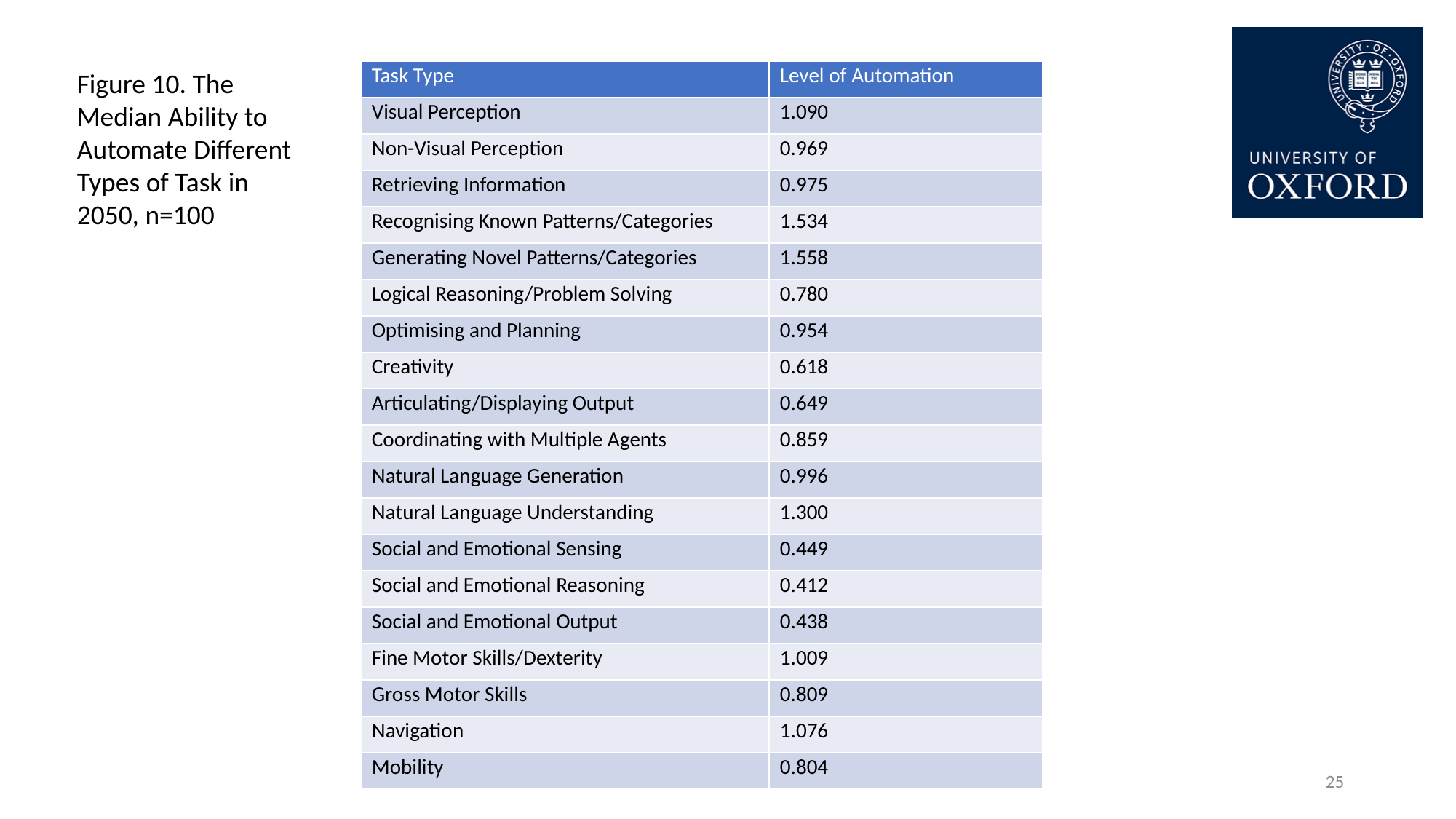

Figure 10. The Median Ability to Automate Different Types of Task in 2050, n=100
| Task Type | Level of Automation |
| --- | --- |
| Visual Perception | 1.090 |
| Non-Visual Perception | 0.969 |
| Retrieving Information | 0.975 |
| Recognising Known Patterns/Categories | 1.534 |
| Generating Novel Patterns/Categories | 1.558 |
| Logical Reasoning/Problem Solving | 0.780 |
| Optimising and Planning | 0.954 |
| Creativity | 0.618 |
| Articulating/Displaying Output | 0.649 |
| Coordinating with Multiple Agents | 0.859 |
| Natural Language Generation | 0.996 |
| Natural Language Understanding | 1.300 |
| Social and Emotional Sensing | 0.449 |
| Social and Emotional Reasoning | 0.412 |
| Social and Emotional Output | 0.438 |
| Fine Motor Skills/Dexterity | 1.009 |
| Gross Motor Skills | 0.809 |
| Navigation | 1.076 |
| Mobility | 0.804 |
25